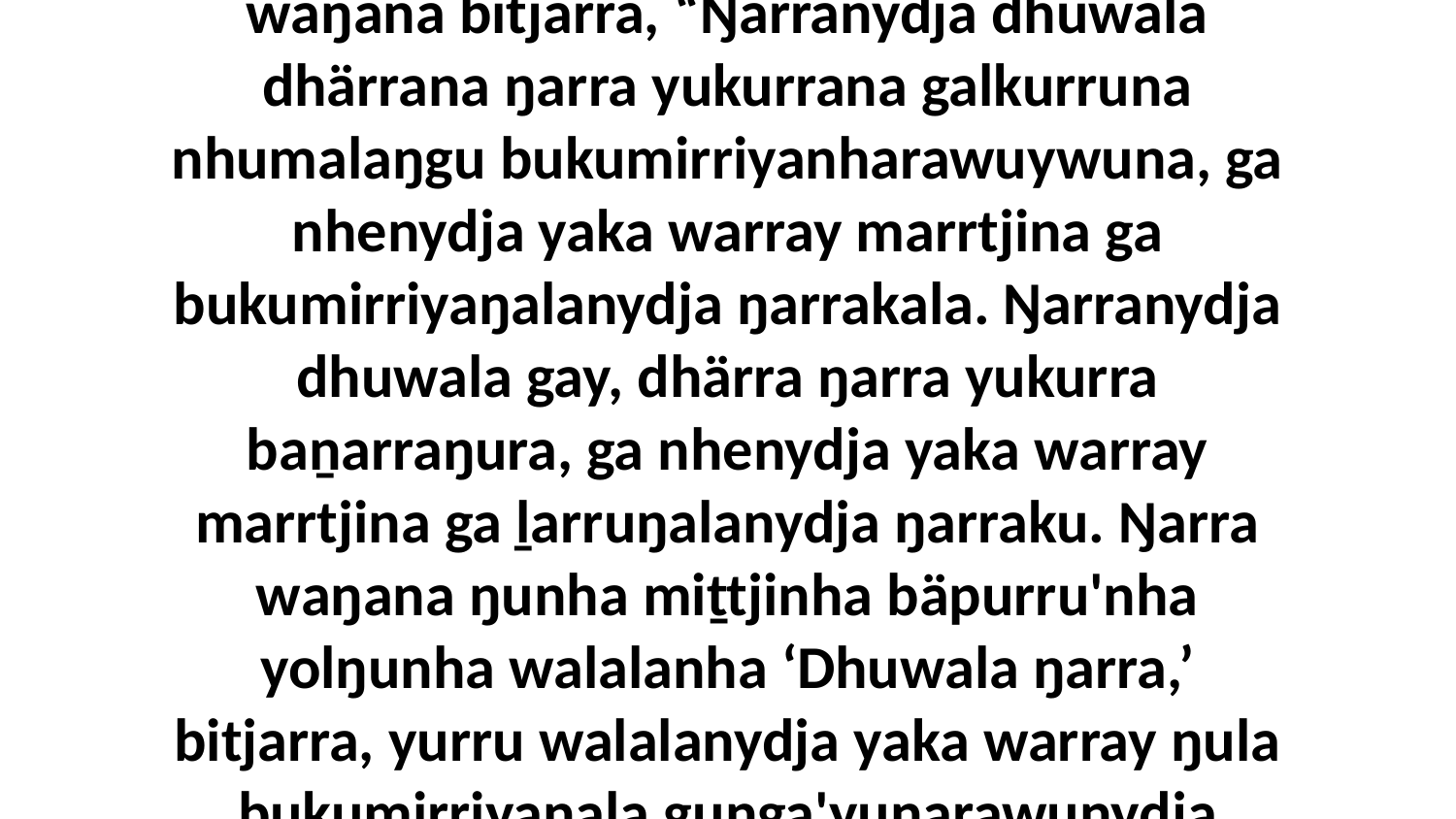

1 Ga ŋayi Garraynydja buku-wakmaraŋala waŋana bitjarra, “Ŋarranydja dhuwala dhärrana ŋarra yukurrana galkurruna nhumalaŋgu bukumirriyanharawuywuna, ga nhenydja yaka warray marrtjina ga bukumirriyaŋalanydja ŋarrakala. Ŋarranydja dhuwala gay, dhärra ŋarra yukurra baṉarraŋura, ga nhenydja yaka warray marrtjina ga ḻarruŋalanydja ŋarraku. Ŋarra waŋana ŋunha miṯtjinha bäpurru'nha yolŋunha walalanha ‘Dhuwala ŋarra,’ bitjarra, yurru walalanydja yaka warray ŋula bukumirriyaŋala guŋga'yunarawunydja ŋarrakala.